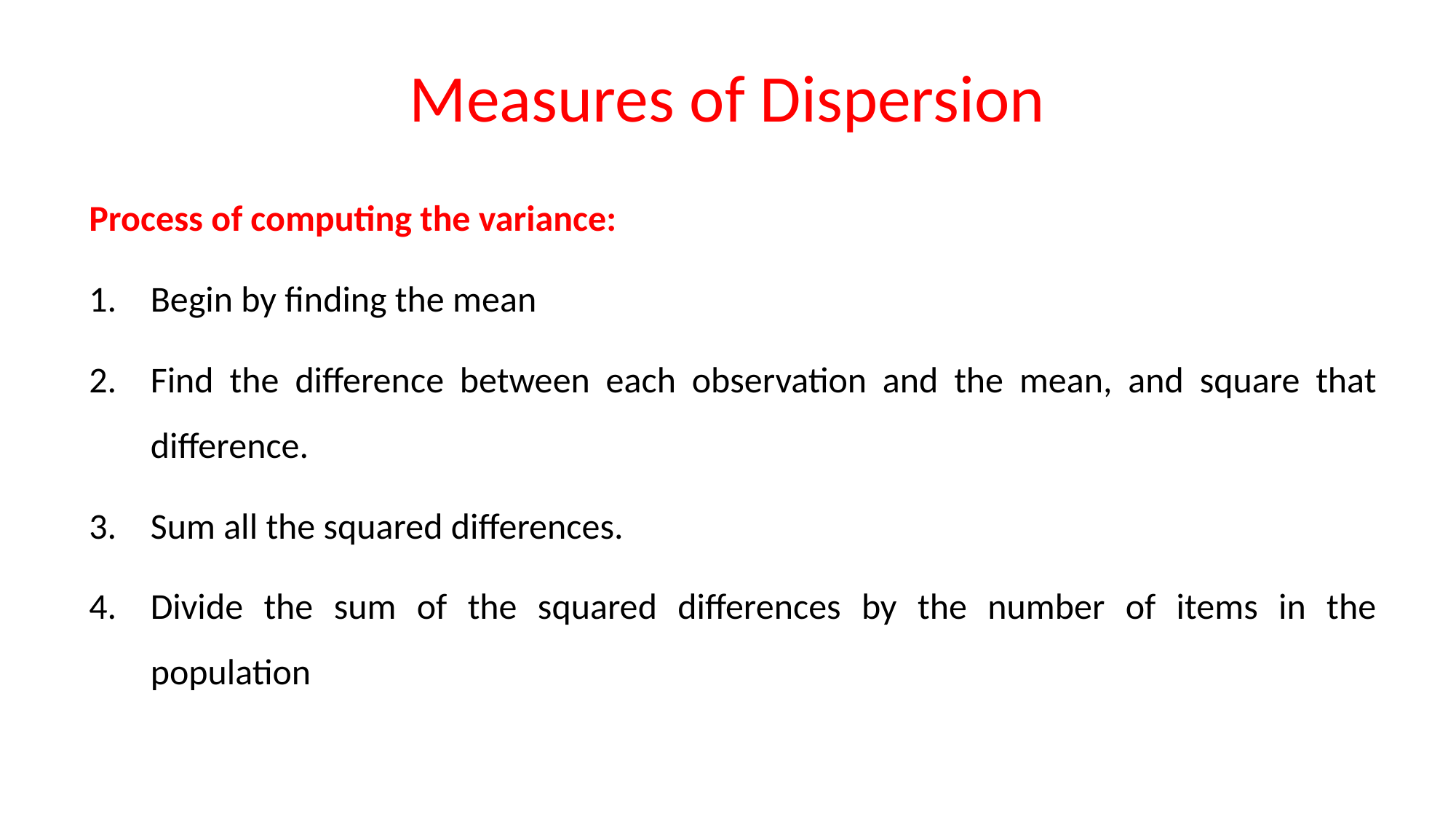

# Measures of Dispersion
Process of computing the variance:
Begin by finding the mean
Find the difference between each observation and the mean, and square that difference.
Sum all the squared differences.
Divide the sum of the squared differences by the number of items in the population